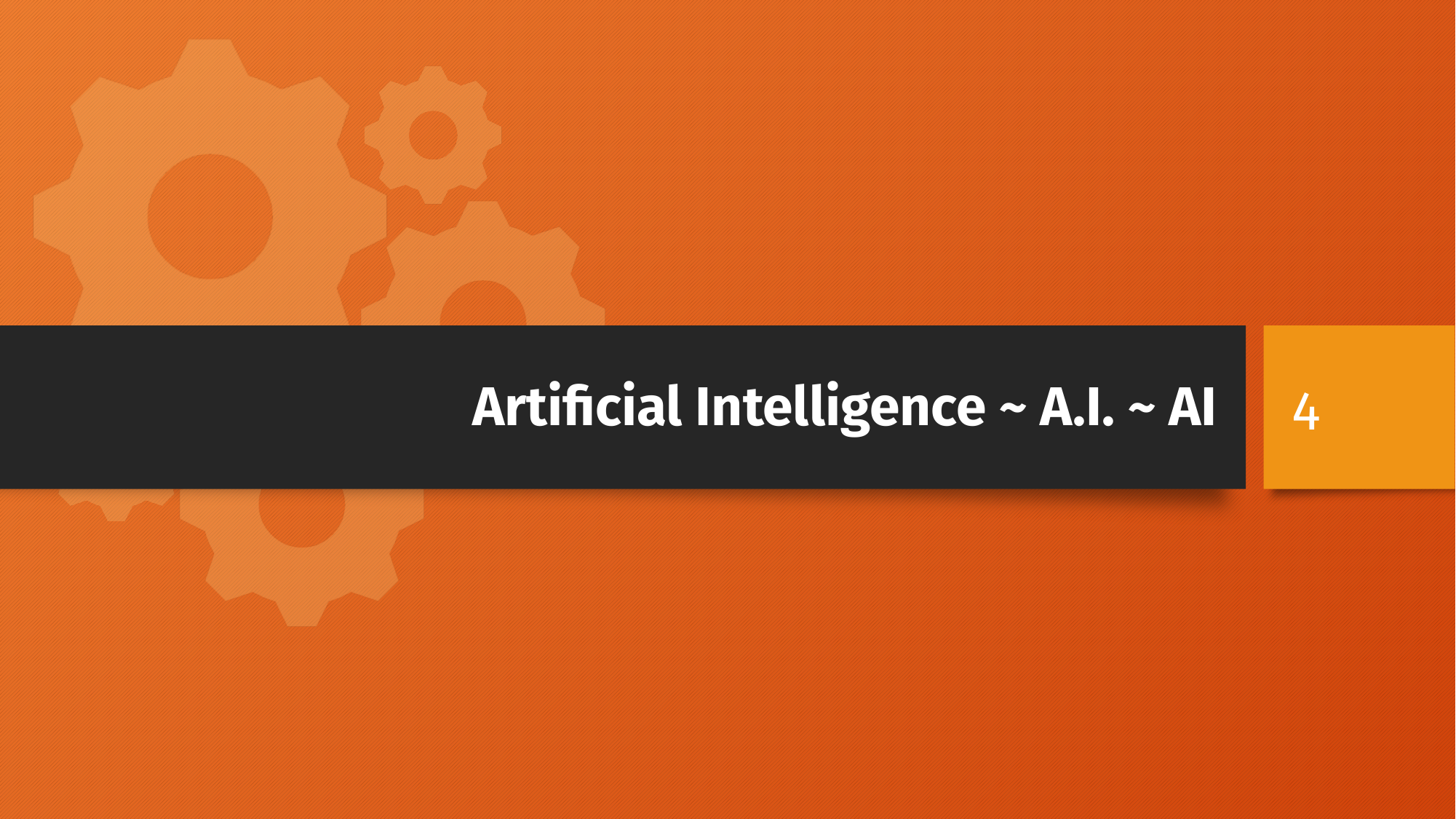

# Artificial Intelligence ~ A.I. ~ AI
4